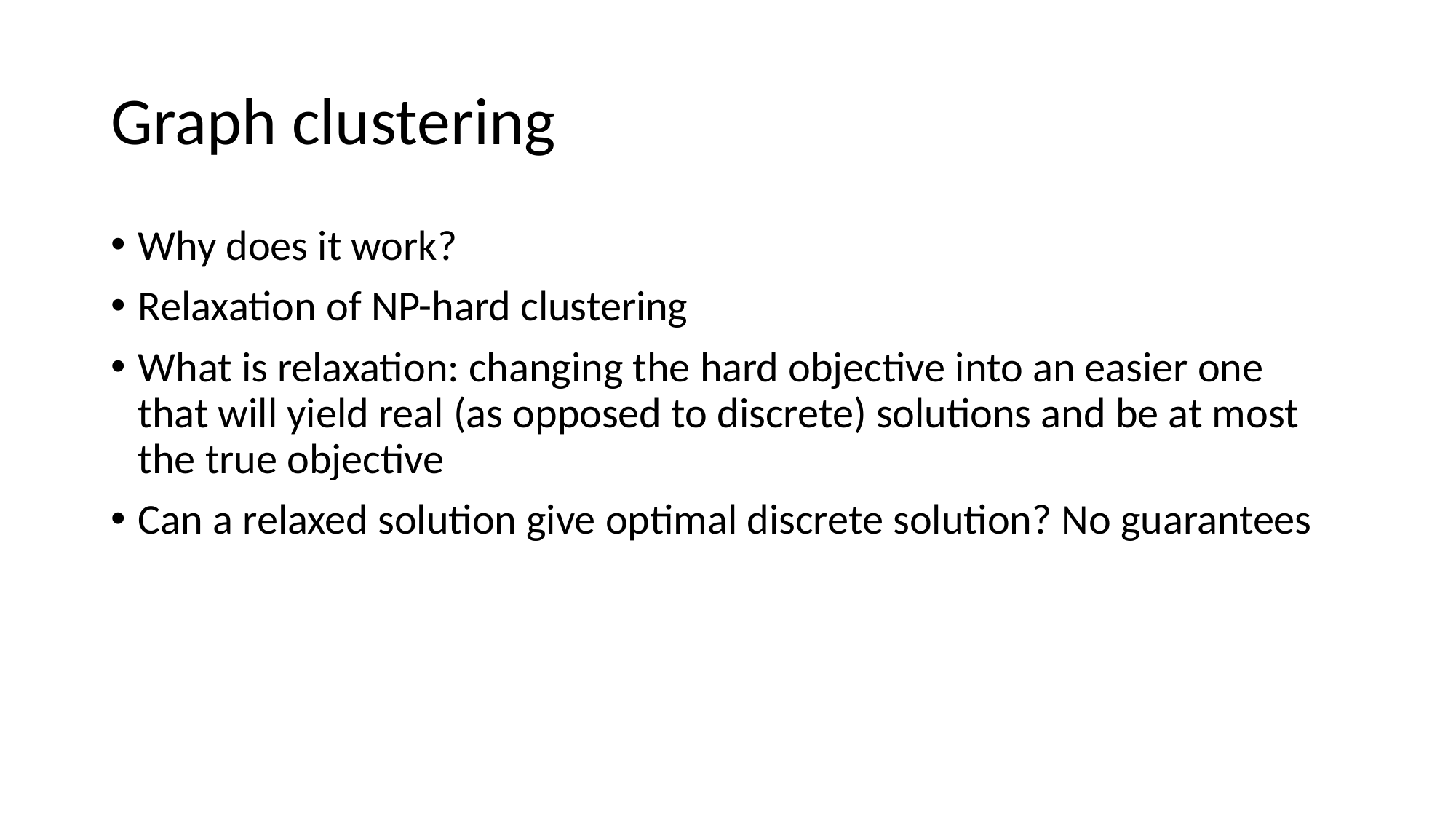

# Graph clustering
Why does it work?
Relaxation of NP-hard clustering
What is relaxation: changing the hard objective into an easier one that will yield real (as opposed to discrete) solutions and be at most the true objective
Can a relaxed solution give optimal discrete solution? No guarantees